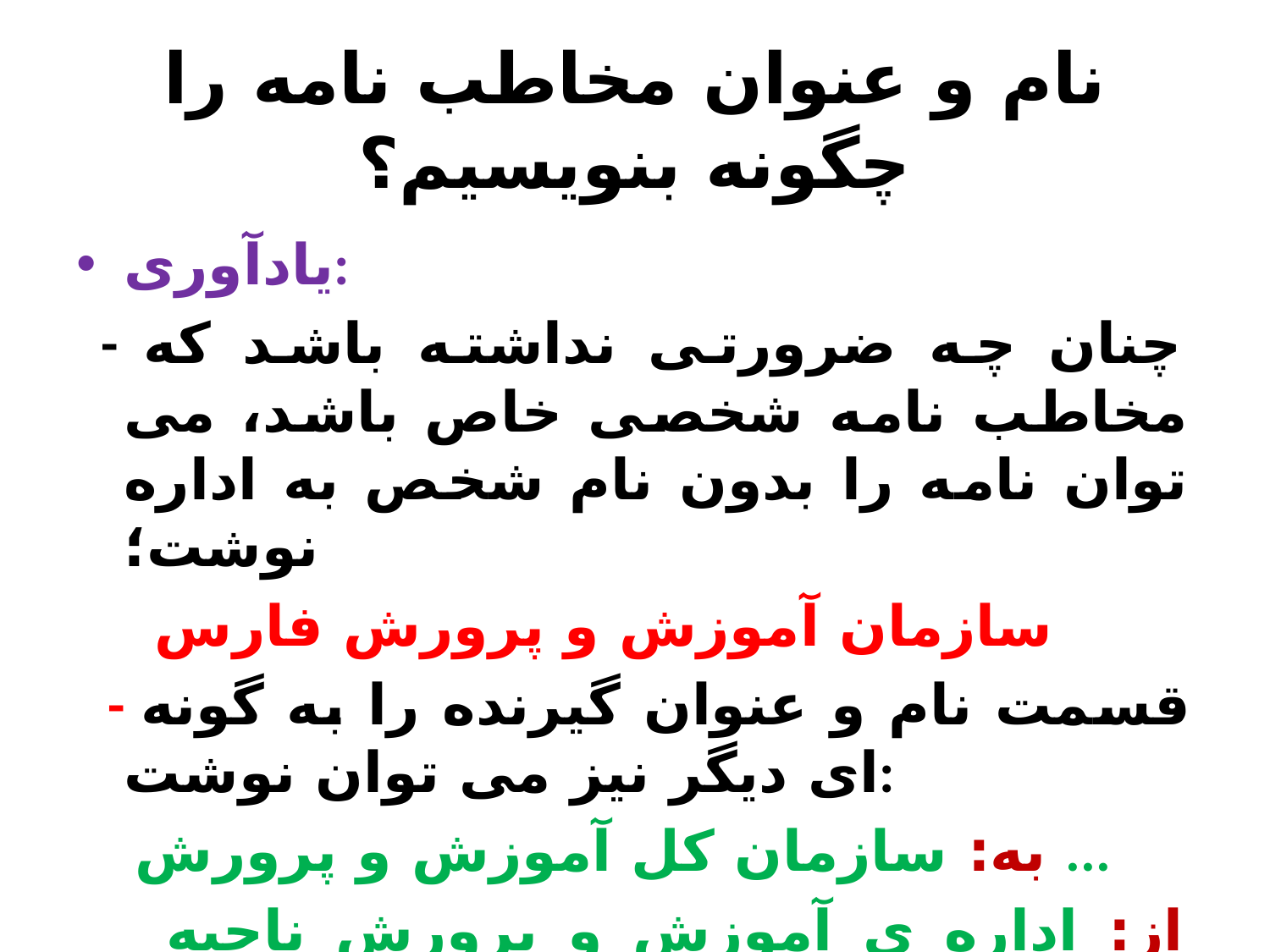

# نام و عنوان مخاطب نامه را چگونه بنويسيم؟
يادآوری:
 - چنان چه ضرورتی نداشته باشد که مخاطب نامه شخصی خاص باشد، می توان نامه را بدون نام شخص به اداره نوشت؛
    سازمان آموزش و پرورش فارس
  - قسمت نام و عنوان گيرنده را به گونه ای ديگر نيز می توان نوشت:
   به: سازمان کل آموزش و پرورش ...
   از: اداره ی آموزش و پرورش ناحيه ی ...
  موضوع: درخواست تجهيزات آموزشی